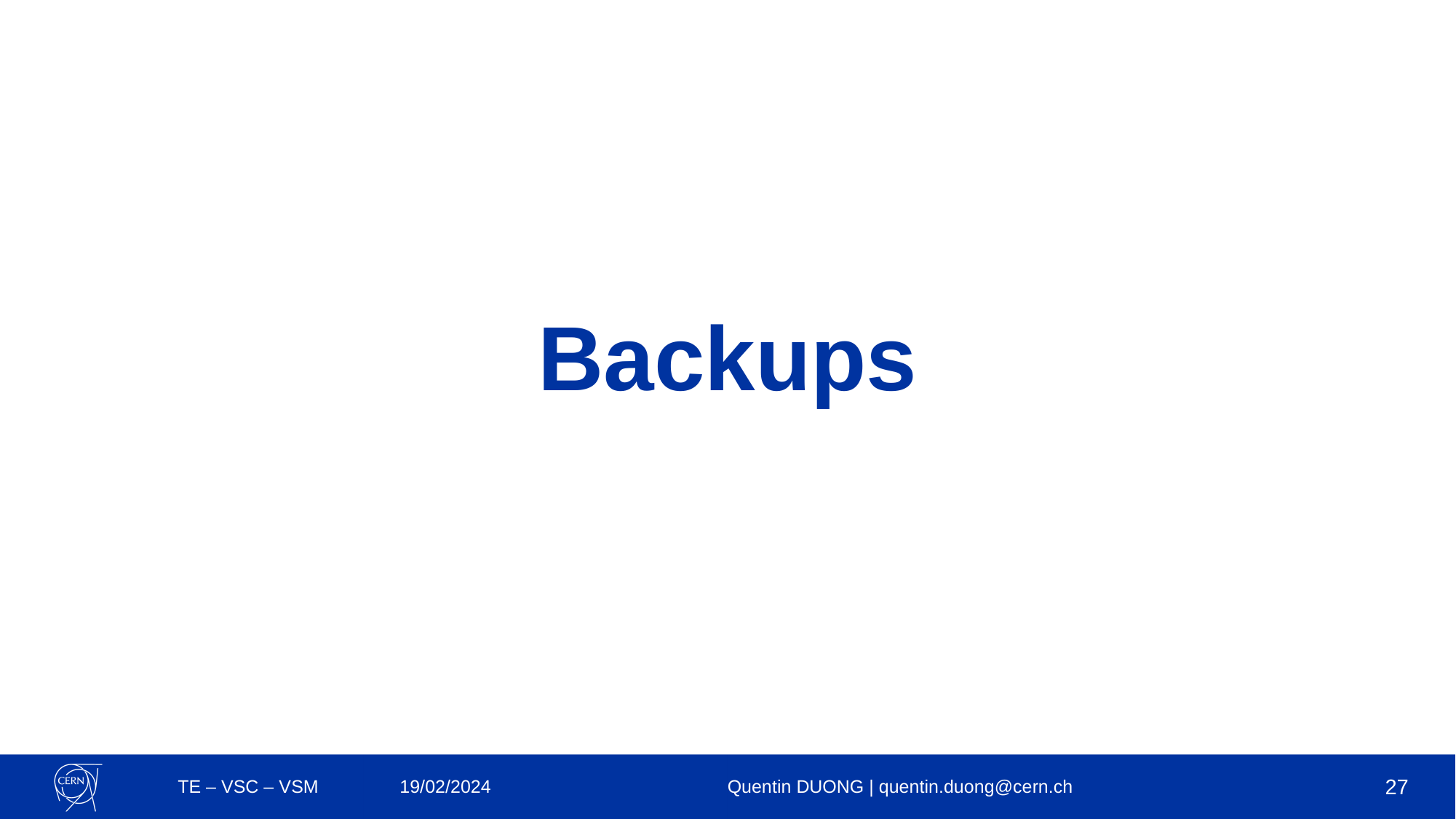

# Backups
19/02/2024
TE – VSC – VSM
Quentin DUONG | quentin.duong@cern.ch
27